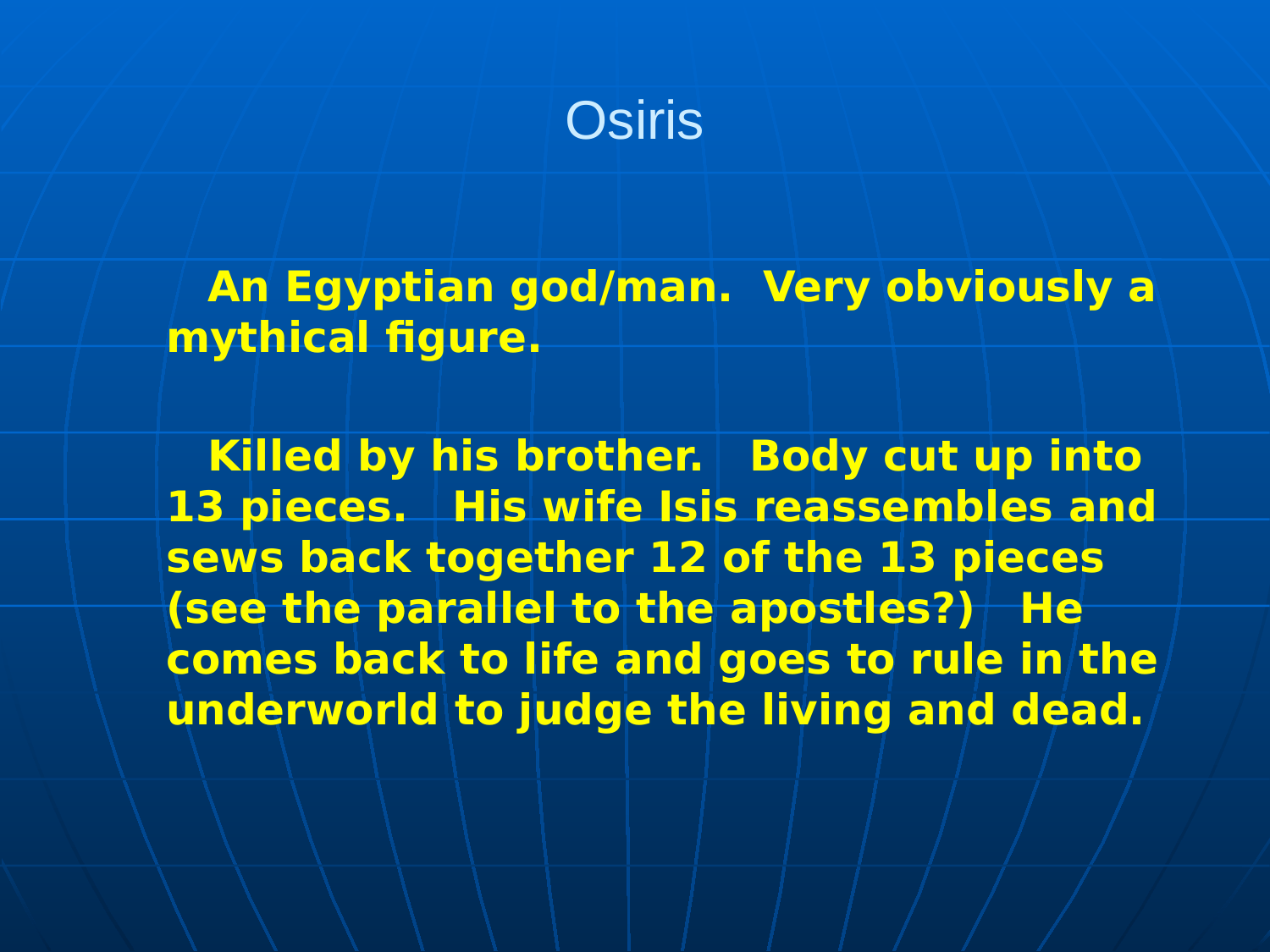

# Osiris
      An Egyptian god/man.  Very obviously a mythical figure.

      Killed by his brother.   Body cut up into 13 pieces.   His wife Isis reassembles and sews back together 12 of the 13 pieces (see the parallel to the apostles?)   He comes back to life and goes to rule in the underworld to judge the living and dead.